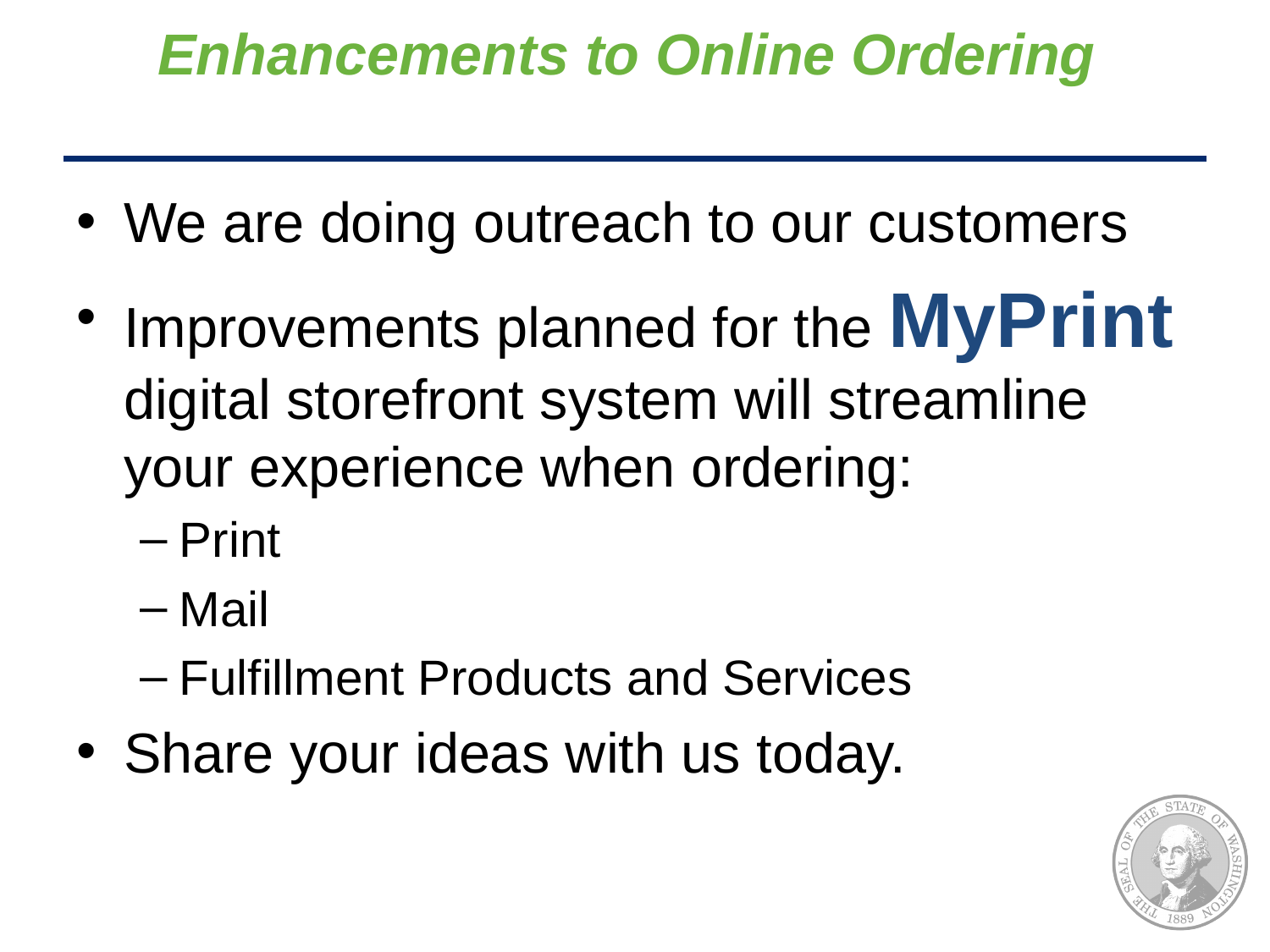

# Enhancements to Online Ordering
We are doing outreach to our customers
Improvements planned for the MyPrint digital storefront system will streamline your experience when ordering:
Print
Mail
Fulfillment Products and Services
Share your ideas with us today.